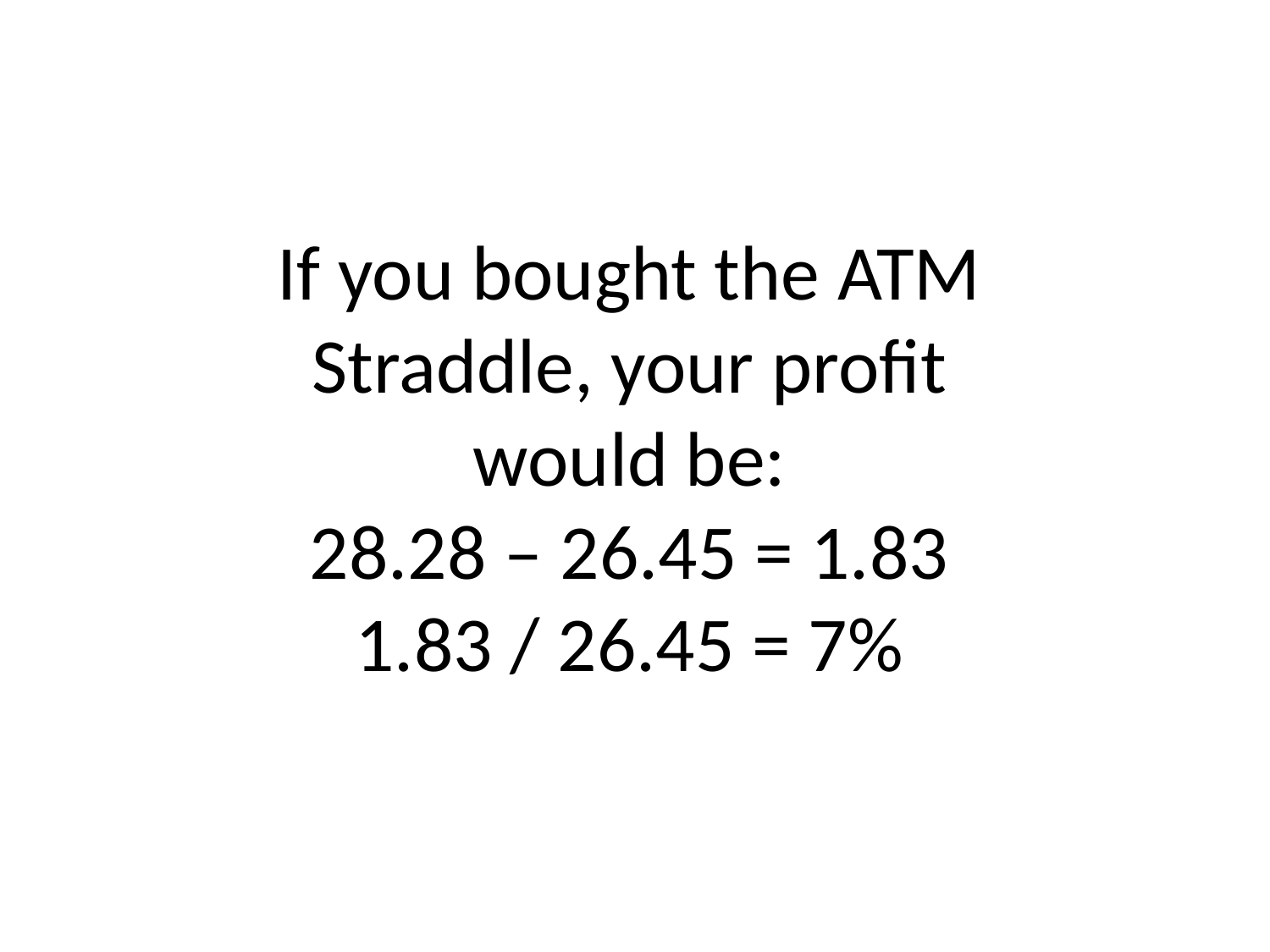

# If you bought the ATM Straddle, your profit would be: 28.28 – 26.45 = 1.83 1.83 / 26.45 = 7%